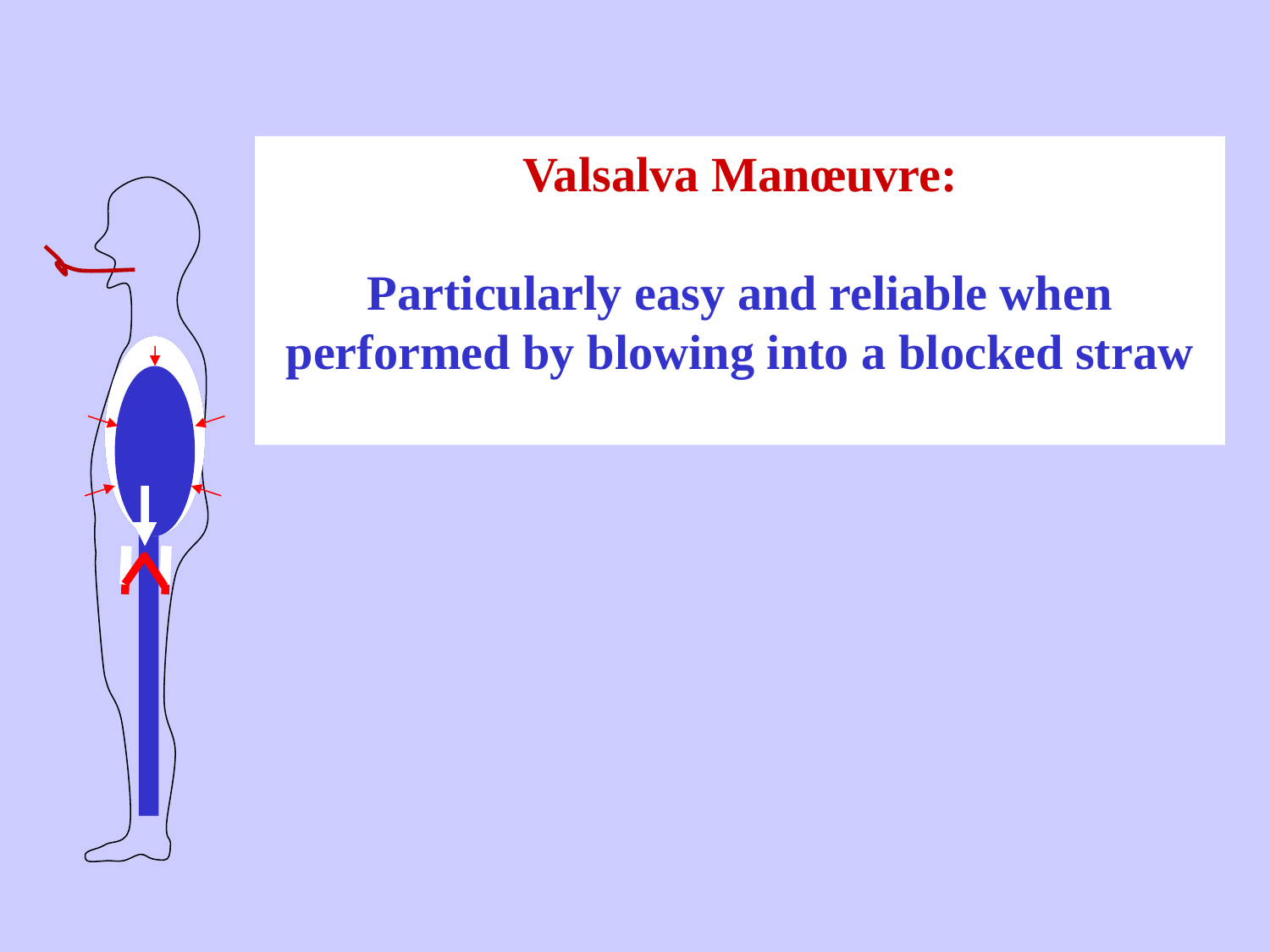

Valsalva Manœuvre:

Particularly easy and reliable when performed by blowing into a blocked straw